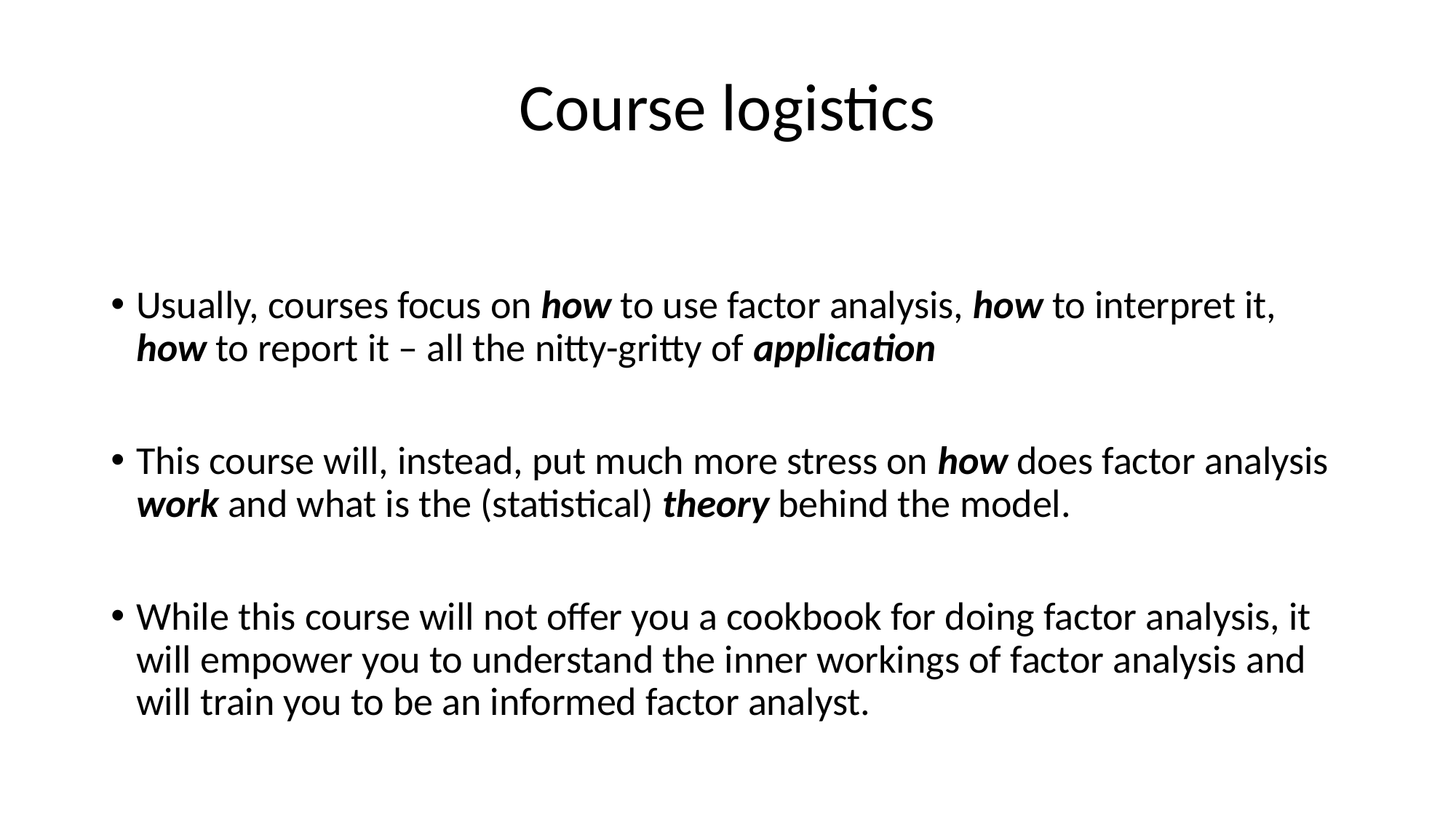

# Course logistics

Usually, courses focus on how to use factor analysis, how to interpret it, how to report it – all the nitty-gritty of application

This course will, instead, put much more stress on how does factor analysis work and what is the (statistical) theory behind the model.

While this course will not offer you a cookbook for doing factor analysis, it will empower you to understand the inner workings of factor analysis and will train you to be an informed factor analyst.